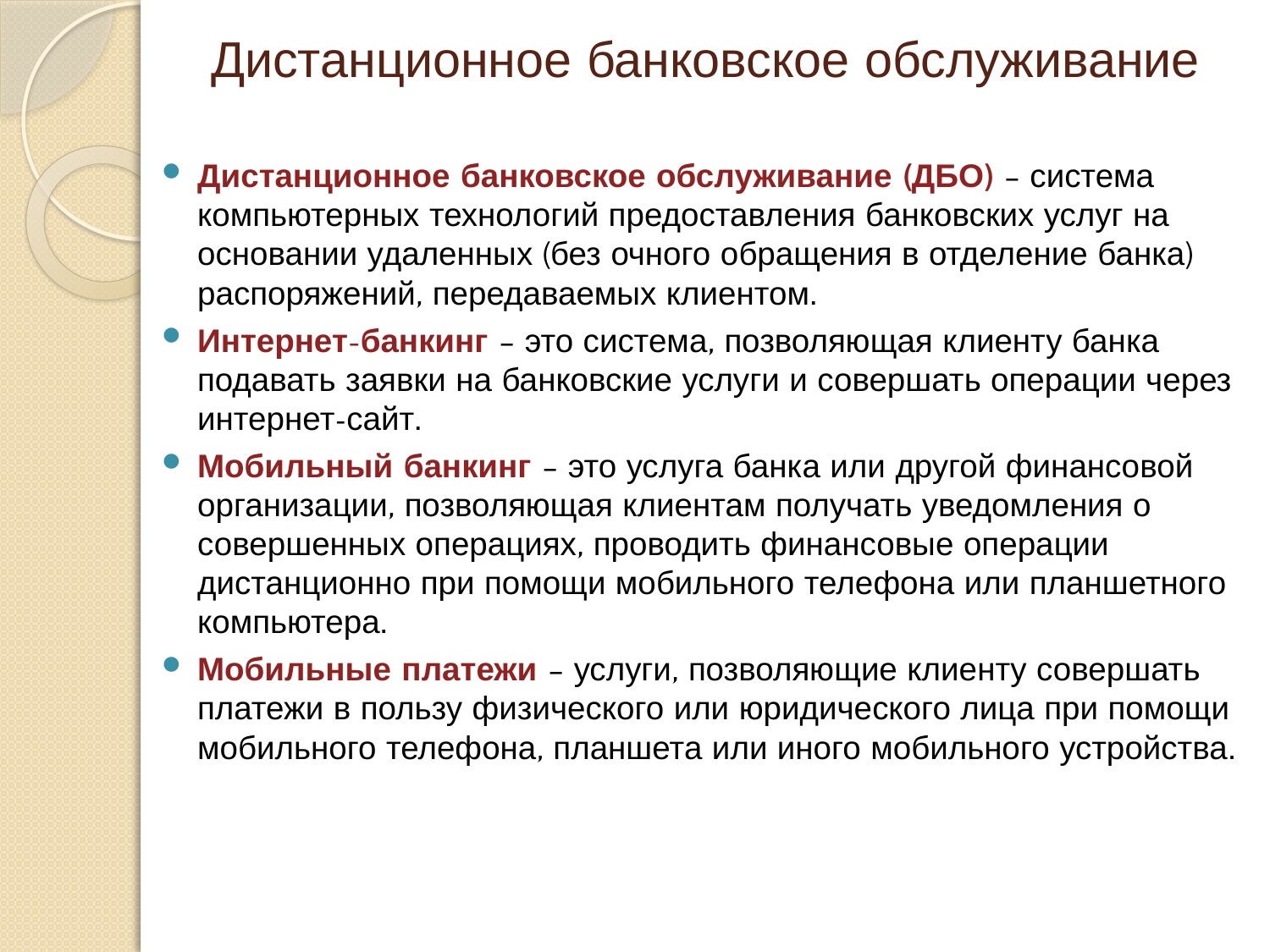

# Дистанционное банковское обслуживание
Дистанционное банковское обслуживание (ДБО) – система
компьютерных технологий предоставления банковских услуг на основании удаленных (без очного обращения в отделение банка) распоряжений, передаваемых клиентом.
Интернет-банкинг – это система, позволяющая клиенту банка подавать заявки на банковские услуги и совершать операции через интернет-сайт.
Мобильный банкинг – это услуга банка или другой финансовой
организации, позволяющая клиентам получать уведомления о совершенных операциях, проводить финансовые операции дистанционно при помощи мобильного телефона или планшетного компьютера.
Мобильные платежи – услуги, позволяющие клиенту совершать
платежи в пользу физического или юридического лица при помощи мобильного телефона, планшета или иного мобильного устройства.